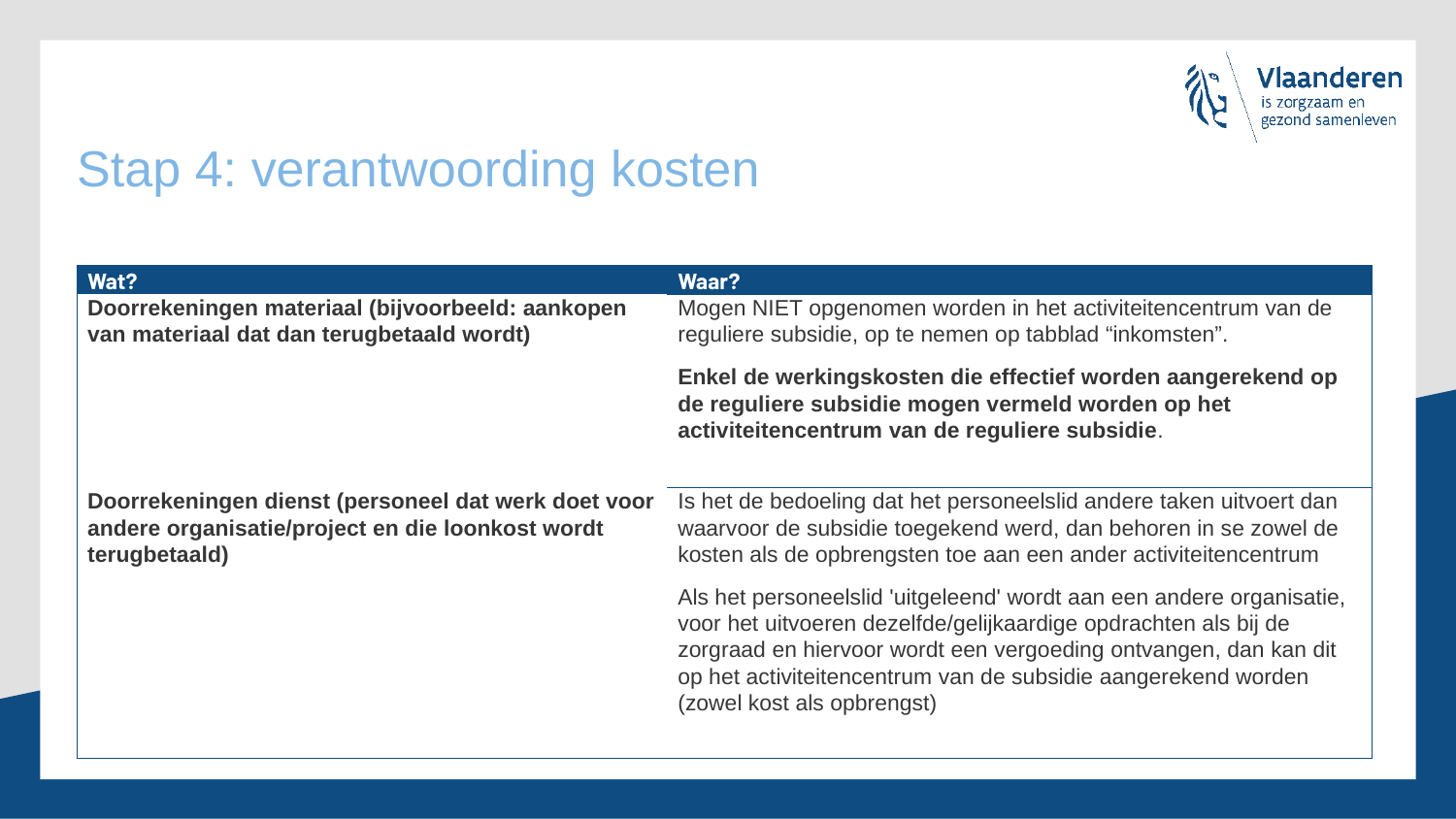

# Stap 4: verantwoording kosten
| Wat? | Waar? |
| --- | --- |
| Doorrekeningen materiaal (bijvoorbeeld: aankopen van materiaal dat dan terugbetaald wordt) | Mogen NIET opgenomen worden in het activiteitencentrum van de reguliere subsidie, op te nemen op tabblad “inkomsten”. Enkel de werkingskosten die effectief worden aangerekend op de reguliere subsidie mogen vermeld worden op het activiteitencentrum van de reguliere subsidie. |
| Doorrekeningen dienst (personeel dat werk doet voor andere organisatie/project en die loonkost wordt terugbetaald) | Is het de bedoeling dat het personeelslid andere taken uitvoert dan waarvoor de subsidie toegekend werd, dan behoren in se zowel de kosten als de opbrengsten toe aan een ander activiteitencentrum Als het personeelslid 'uitgeleend' wordt aan een andere organisatie, voor het uitvoeren dezelfde/gelijkaardige opdrachten als bij de zorgraad en hiervoor wordt een vergoeding ontvangen, dan kan dit op het activiteitencentrum van de subsidie aangerekend worden (zowel kost als opbrengst) |